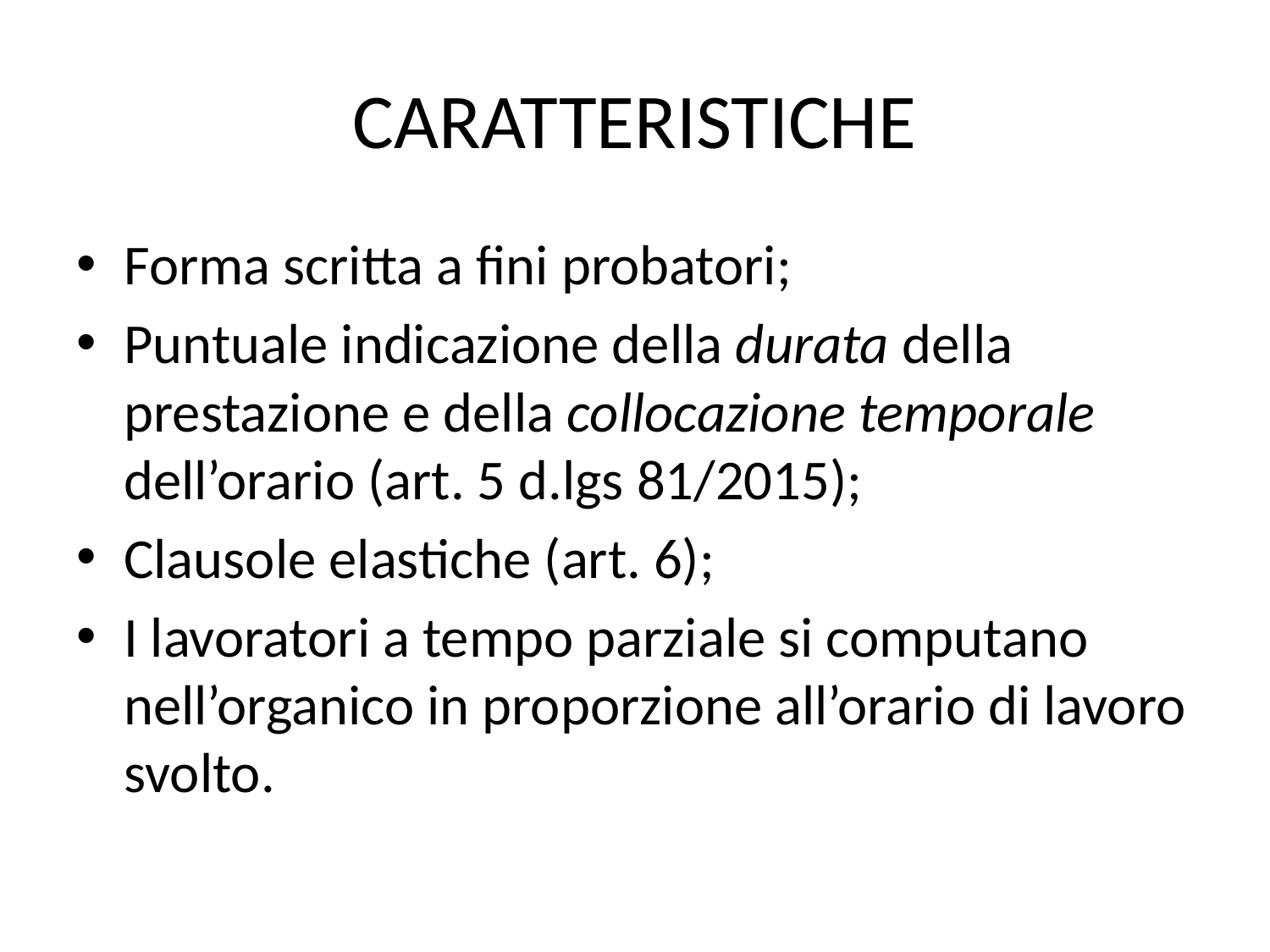

# CARATTERISTICHE
Forma scritta a fini probatori;
Puntuale indicazione della durata della prestazione e della collocazione temporale dell’orario (art. 5 d.lgs 81/2015);
Clausole elastiche (art. 6);
I lavoratori a tempo parziale si computano nell’organico in proporzione all’orario di lavoro svolto.